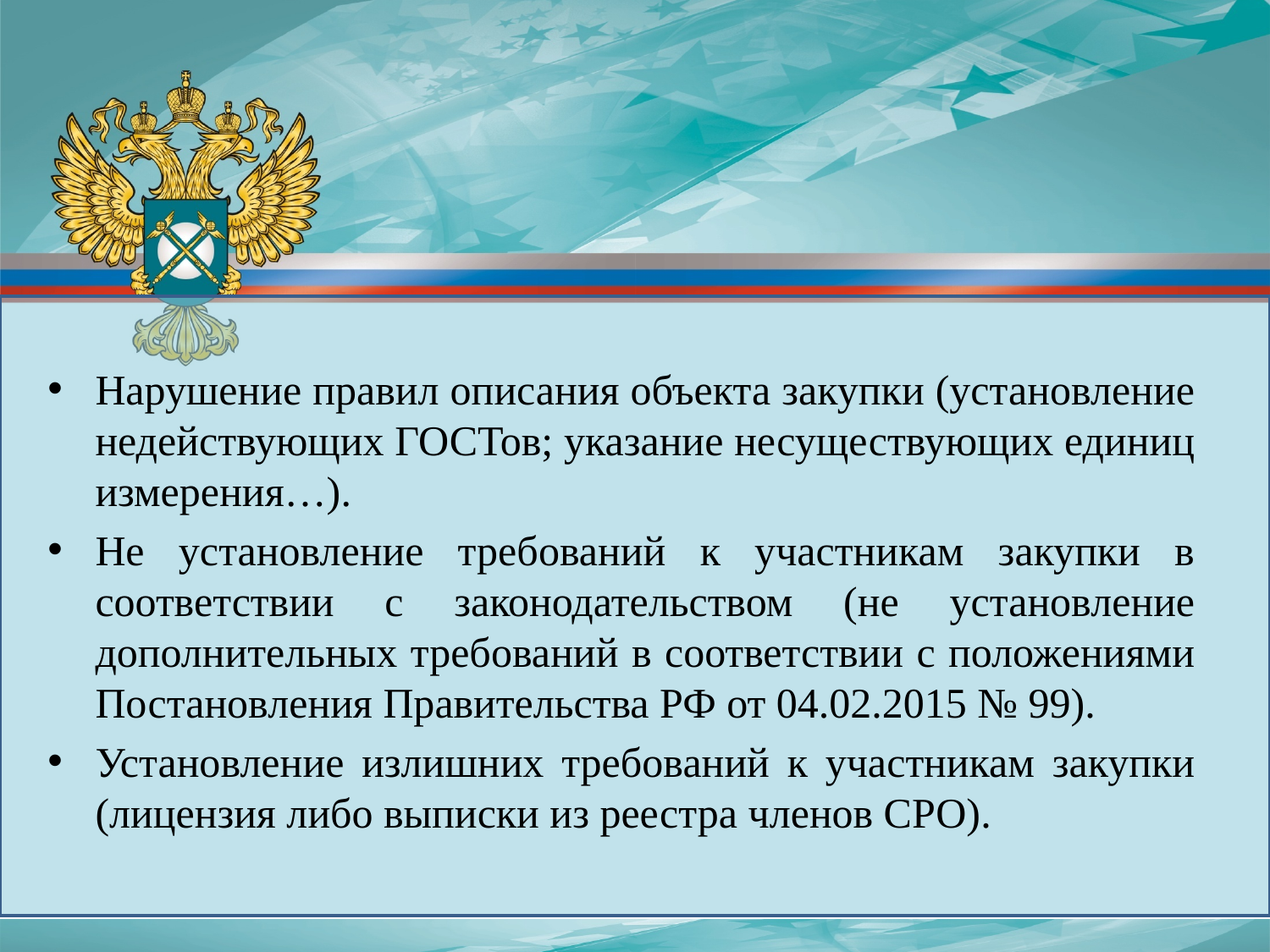

Нарушение правил описания объекта закупки (установление недействующих ГОСТов; указание несуществующих единиц измерения…).
Не установление требований к участникам закупки в соответствии с законодательством (не установление дополнительных требований в соответствии с положениями Постановления Правительства РФ от 04.02.2015 № 99).
Установление излишних требований к участникам закупки (лицензия либо выписки из реестра членов СРО).